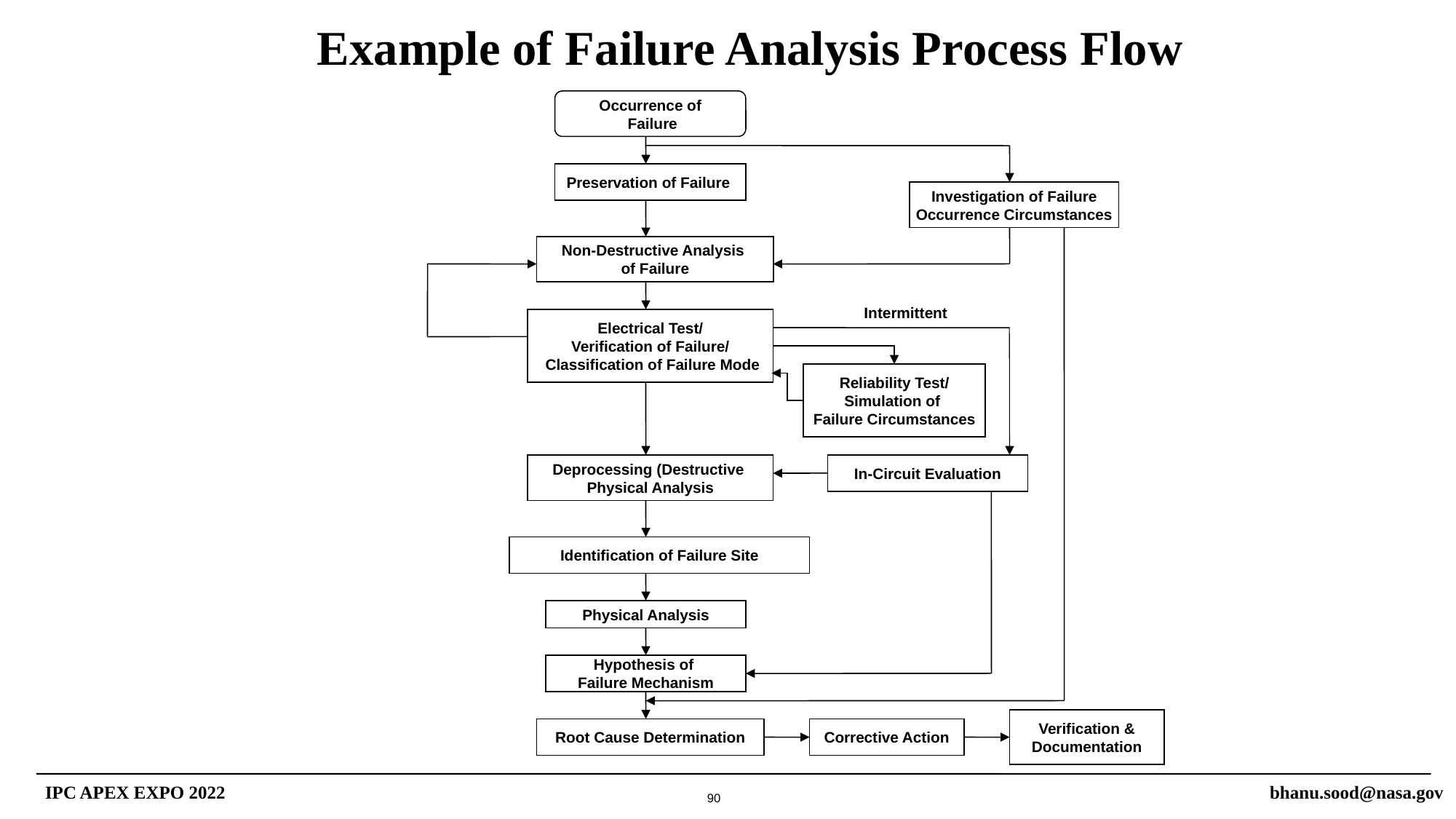

Example of Failure Analysis Process Flow
Occurrence of
 Failure

Preservation of Failure
Investigation of Failure
Occurrence Circumstances

Non-Destructive Analysis
of Failure

Intermittent
Electrical Test/
Verification of Failure/
 Classification of Failure Mode

Reliability Test/
Simulation of
Failure Circumstances

Deprocessing (Destructive
Physical Analysis
In-Circuit Evaluation

Identification of Failure Site

Physical Analysis

Hypothesis of
Failure Mechanism

Verification &
Documentation
Root Cause Determination
Corrective Action